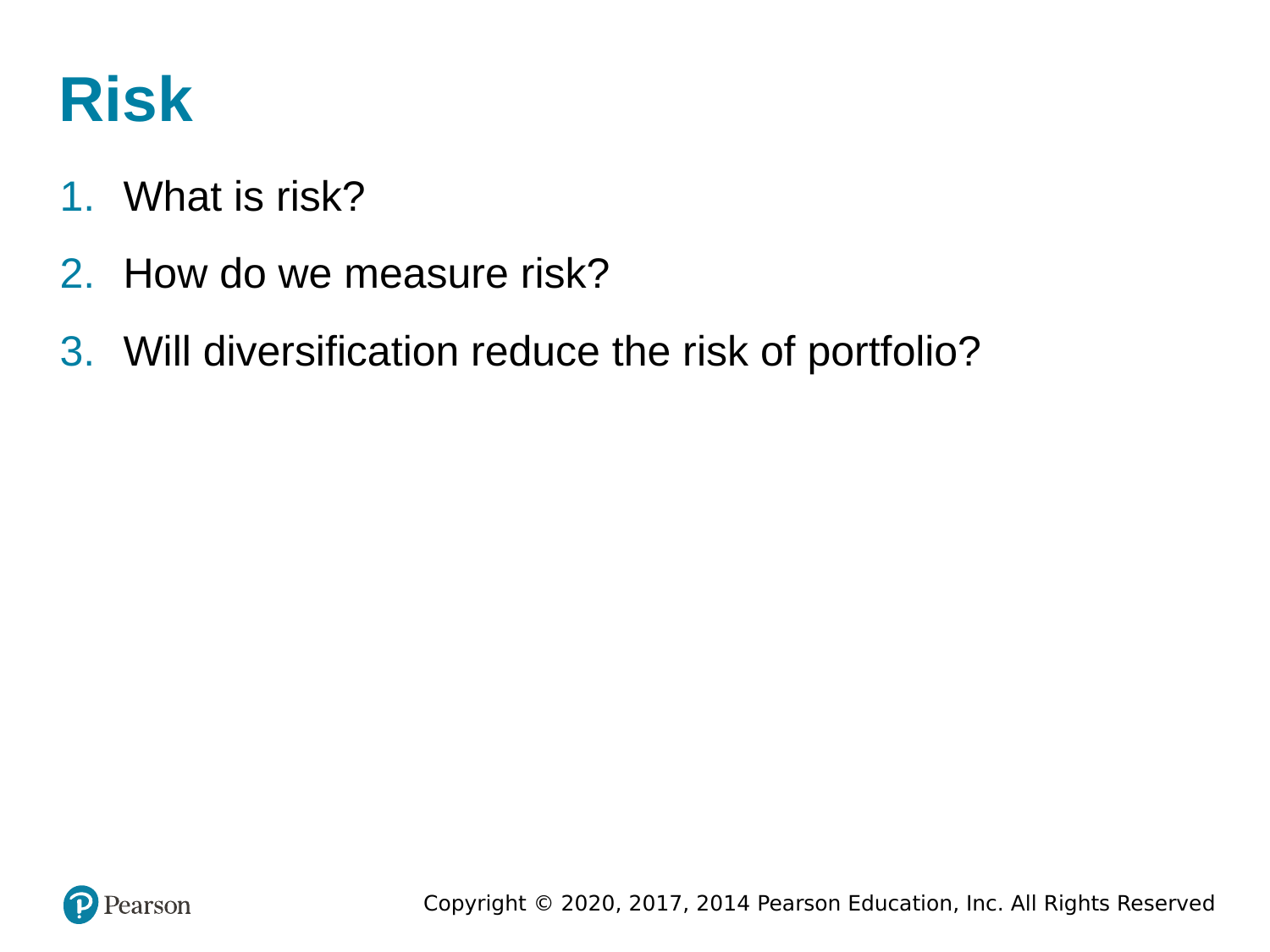

# Risk
What is risk?
How do we measure risk?
Will diversification reduce the risk of portfolio?